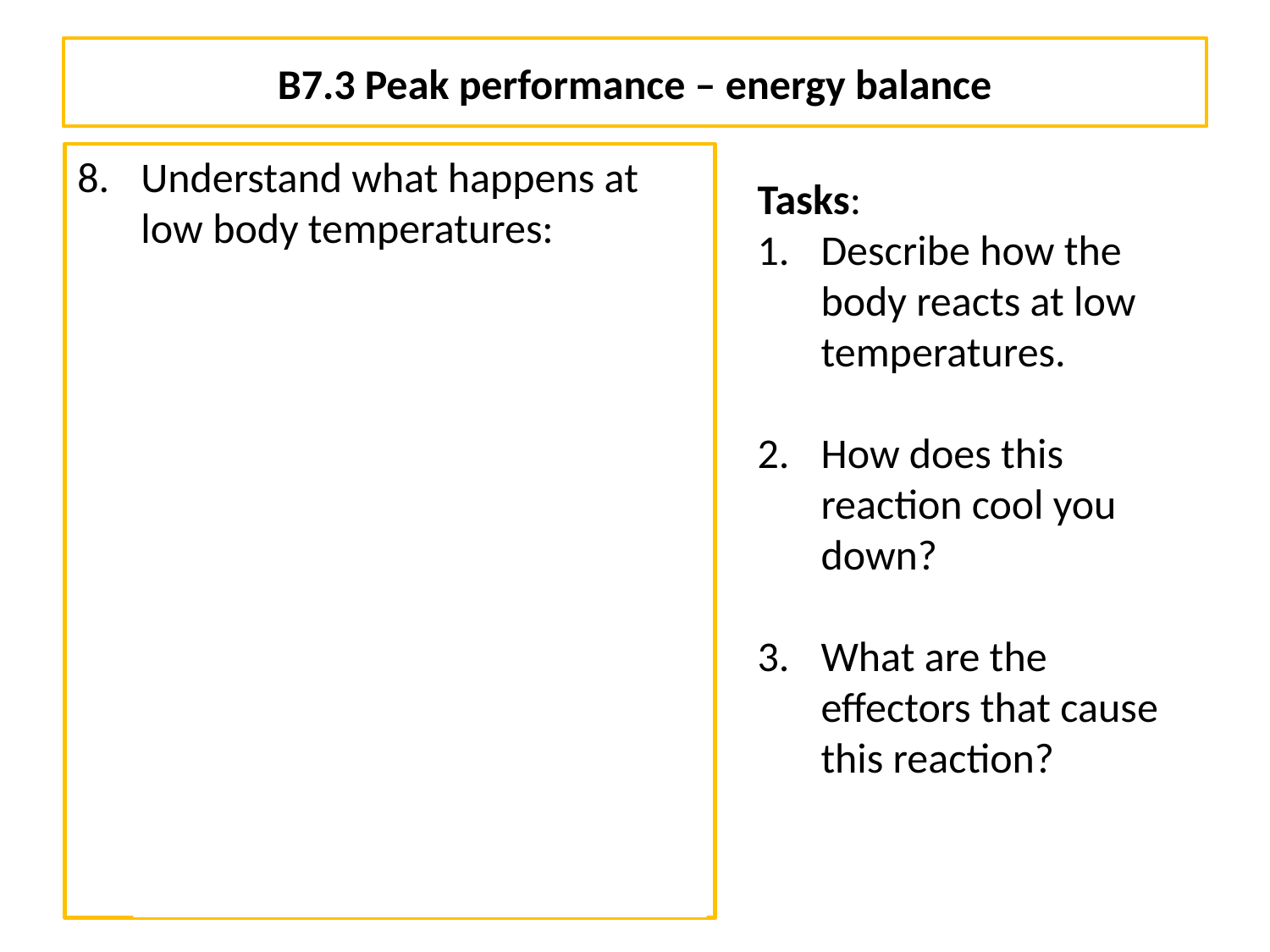

# B7.3 Peak performance – energy balance
Understand what happens at low body temperatures:
the increased rate of respiration stimulated when muscles contract rapidly (shivering) results in some of the energy transferred in respiration warming the surrounding tissues
blood vessels supplying the capillaries of the skin constrict (vasoconstriction) restricting blood flow through skin capillaries which reduces heat loss
Tasks:
Describe how the body reacts at low temperatures.

How does this reaction cool you down?

What are the effectors that cause this reaction?